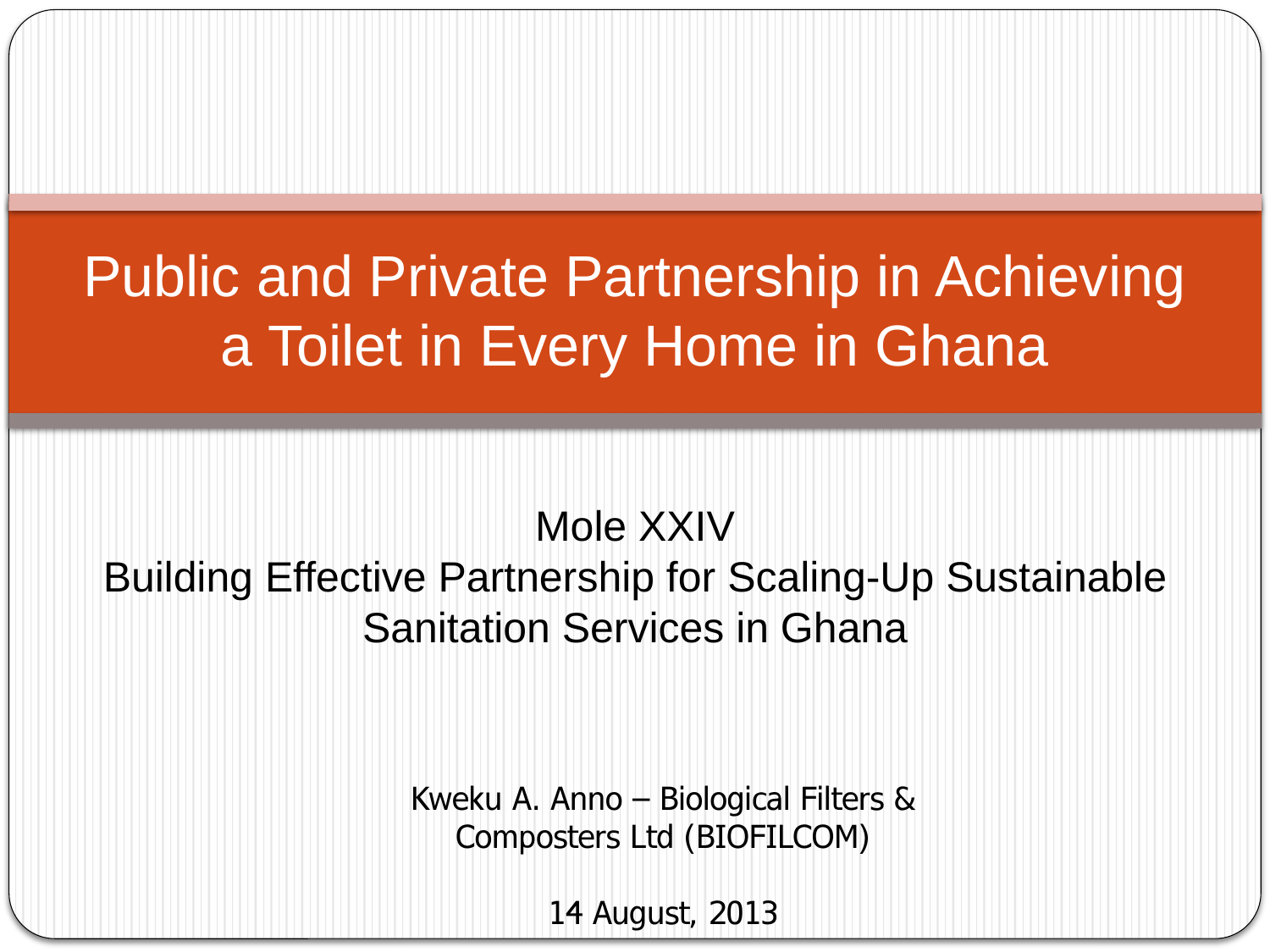

# Public and Private Partnership in Achieving a Toilet in Every Home in Ghana
Mole XXIV
Building Effective Partnership for Scaling-Up Sustainable Sanitation Services in Ghana
Kweku A. Anno – Biological Filters & Composters Ltd (BIOFILCOM)

14 August, 2013